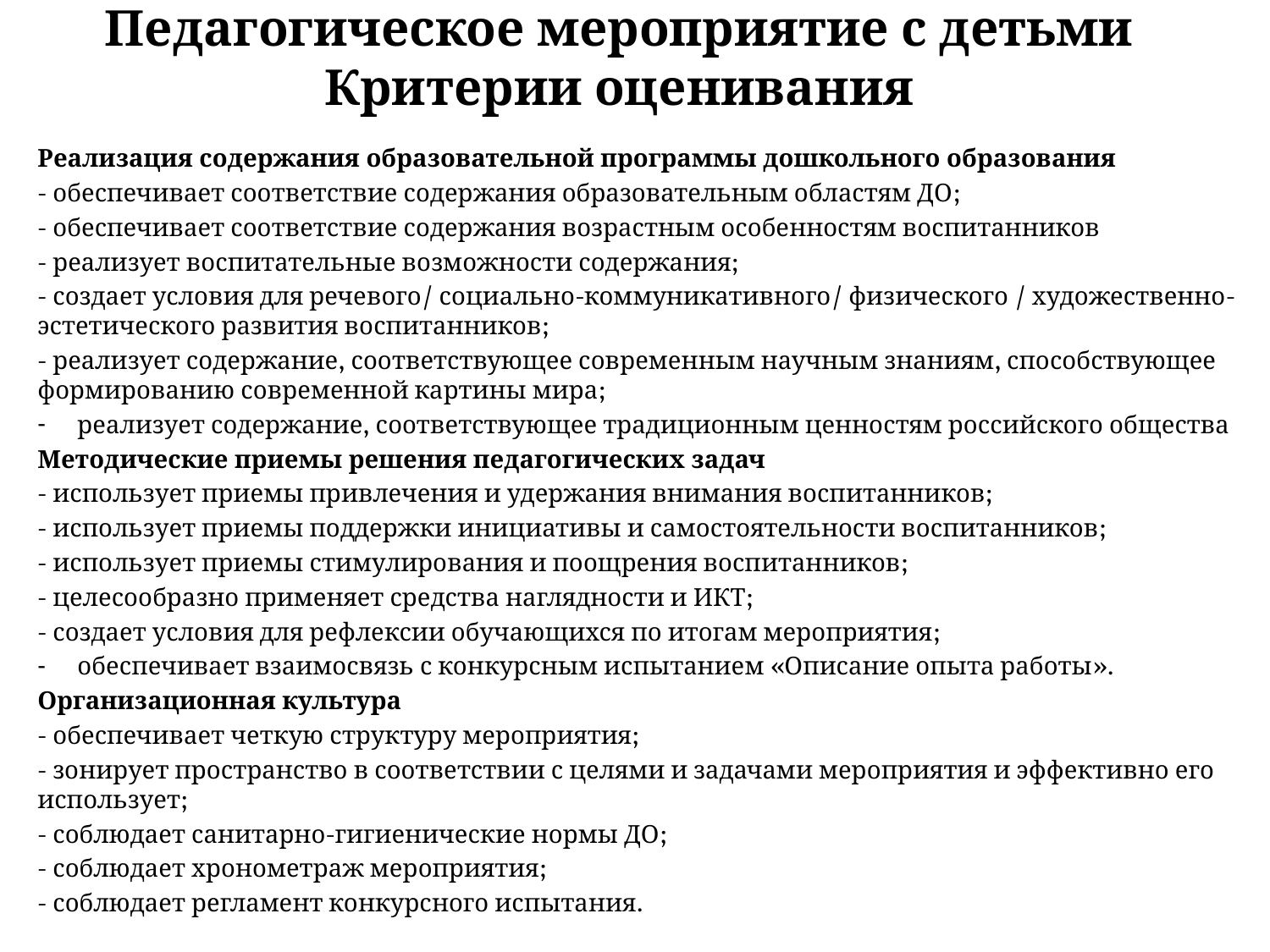

Педагогическое мероприятие с детьми
Критерии оценивания
Реализация содержания образовательной программы дошкольного образования
- обеспечивает соответствие содержания образовательным областям ДО;
- обеспечивает соответствие содержания возрастным особенностям воспитанников
- реализует воспитательные возможности содержания;
- создает условия для речевого/ социально-коммуникативного/ физического / художественно-эстетического развития воспитанников;
- реализует содержание, соответствующее современным научным знаниям, способствующее формированию современной картины мира;
реализует содержание, соответствующее традиционным ценностям российского общества
Методические приемы решения педагогических задач
- использует приемы привлечения и удержания внимания воспитанников;
- использует приемы поддержки инициативы и самостоятельности воспитанников;
- использует приемы стимулирования и поощрения воспитанников;
- целесообразно применяет средства наглядности и ИКТ;
- создает условия для рефлексии обучающихся по итогам мероприятия;
обеспечивает взаимосвязь с конкурсным испытанием «Описание опыта работы».
Организационная культура
- обеспечивает четкую структуру мероприятия;
- зонирует пространство в соответствии с целями и задачами мероприятия и эффективно его использует;
- соблюдает санитарно-гигиенические нормы ДО;
- соблюдает хронометраж мероприятия;
- соблюдает регламент конкурсного испытания.